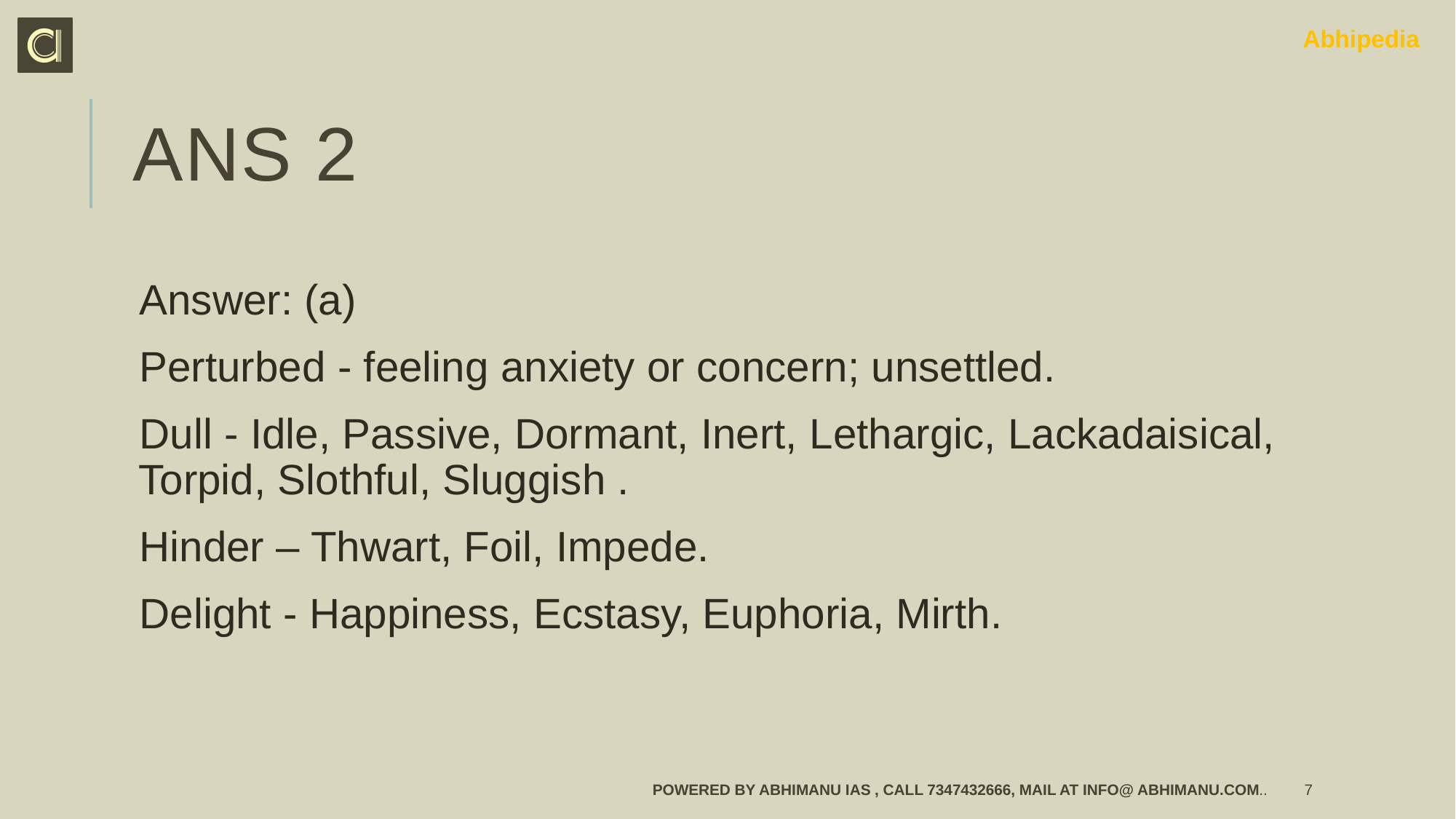

# Ans 2
Answer: (a)
Perturbed - feeling anxiety or concern; unsettled.
Dull - Idle, Passive, Dormant, Inert, Lethargic, Lackadaisical, Torpid, Slothful, Sluggish .
Hinder – Thwart, Foil, Impede.
Delight - Happiness, Ecstasy, Euphoria, Mirth.

Powered by Abhimanu IAS , call 7347432666, mail at info@ abhimanu.com..
7